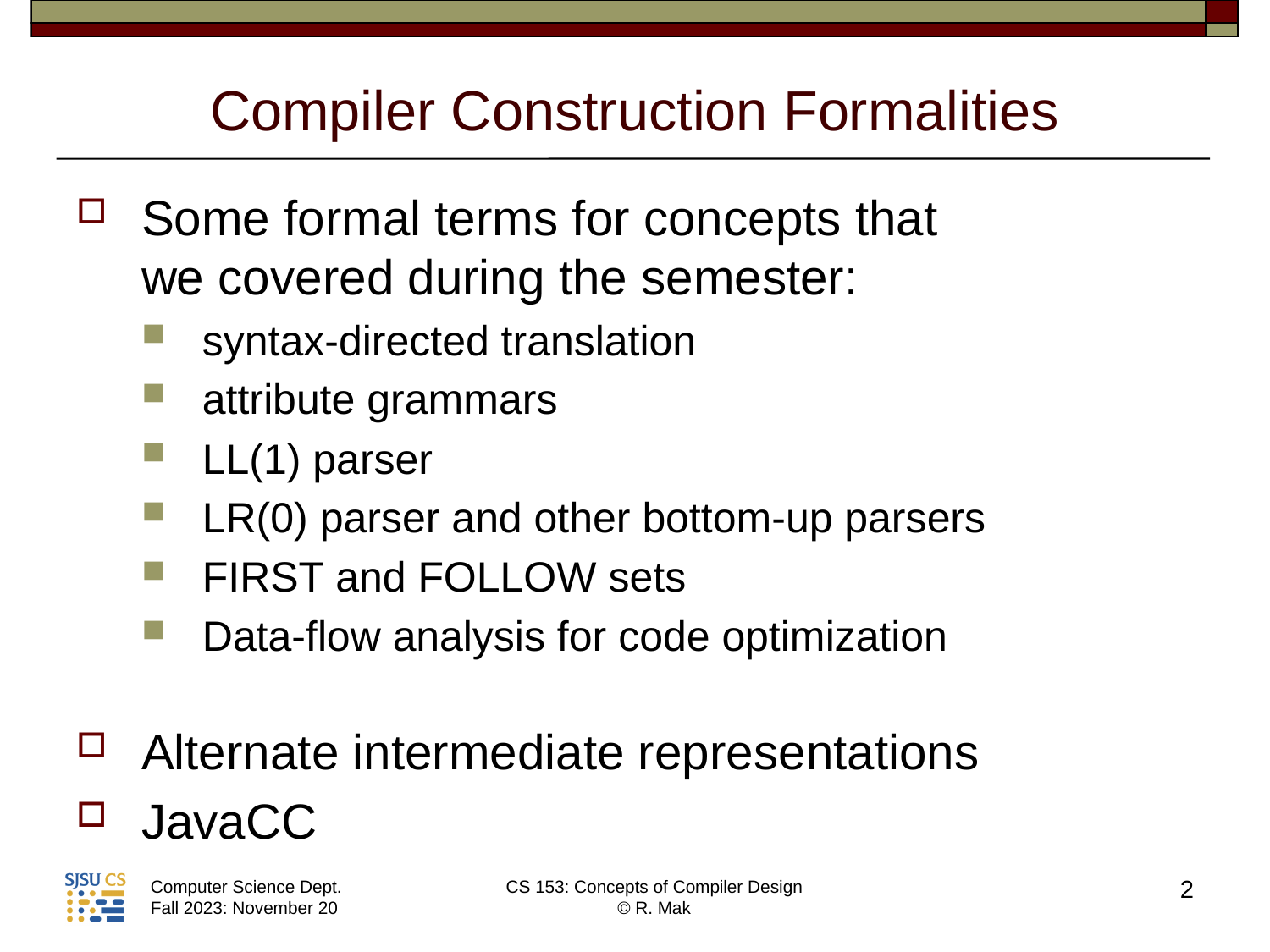

# Compiler Construction Formalities
Some formal terms for concepts that
we covered during the semester:
syntax-directed translation
attribute grammars
LL(1) parser
LR(0) parser and other bottom-up parsers
FIRST and FOLLOW sets
Data-flow analysis for code optimization

Alternate intermediate representations
JavaCC

2